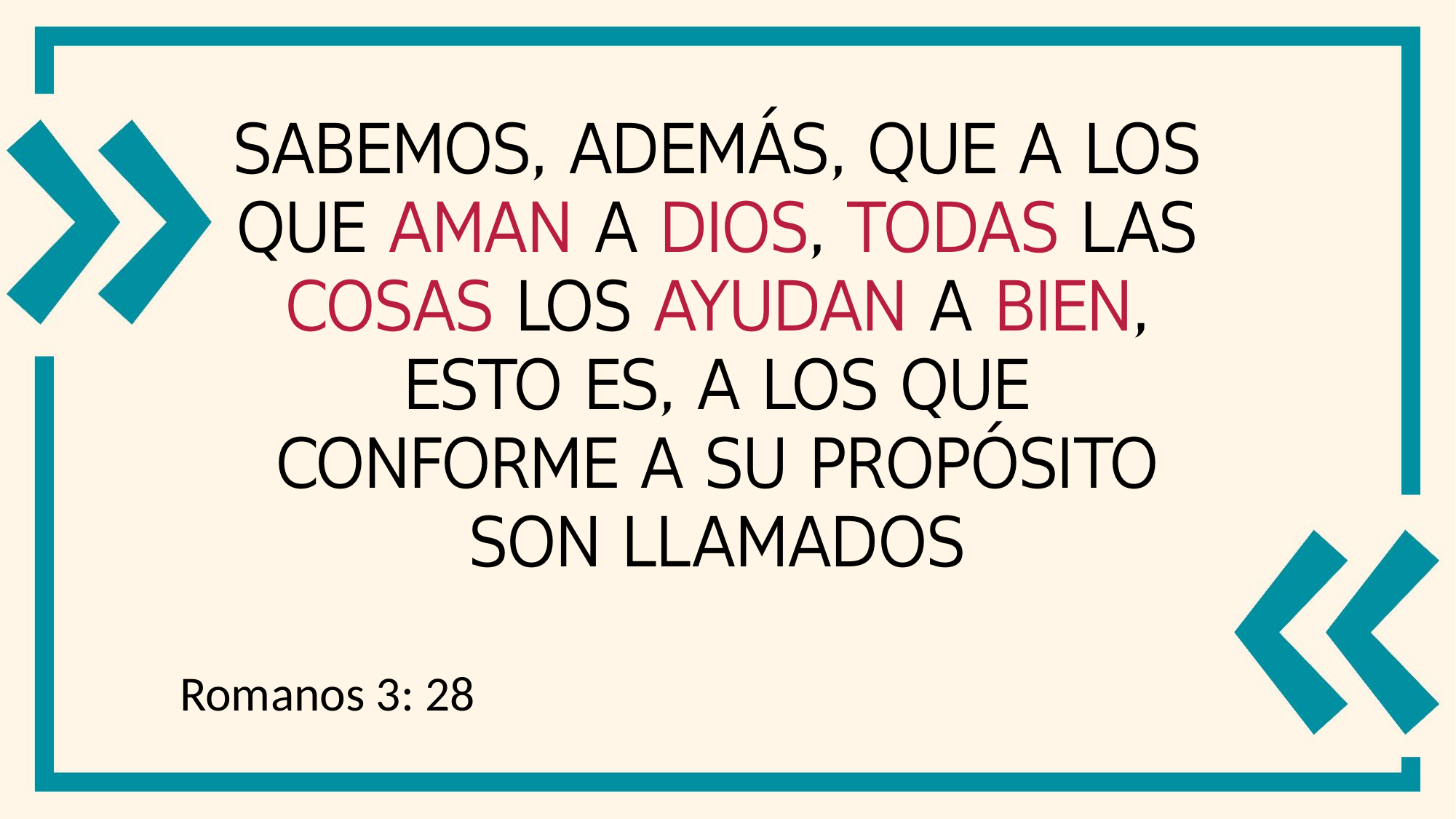

# Sabemos, además, que a los que aman a Dios, todas las cosas los ayudan a bien, esto es, a los que conforme a su propósito son llamados
Romanos 3: 28